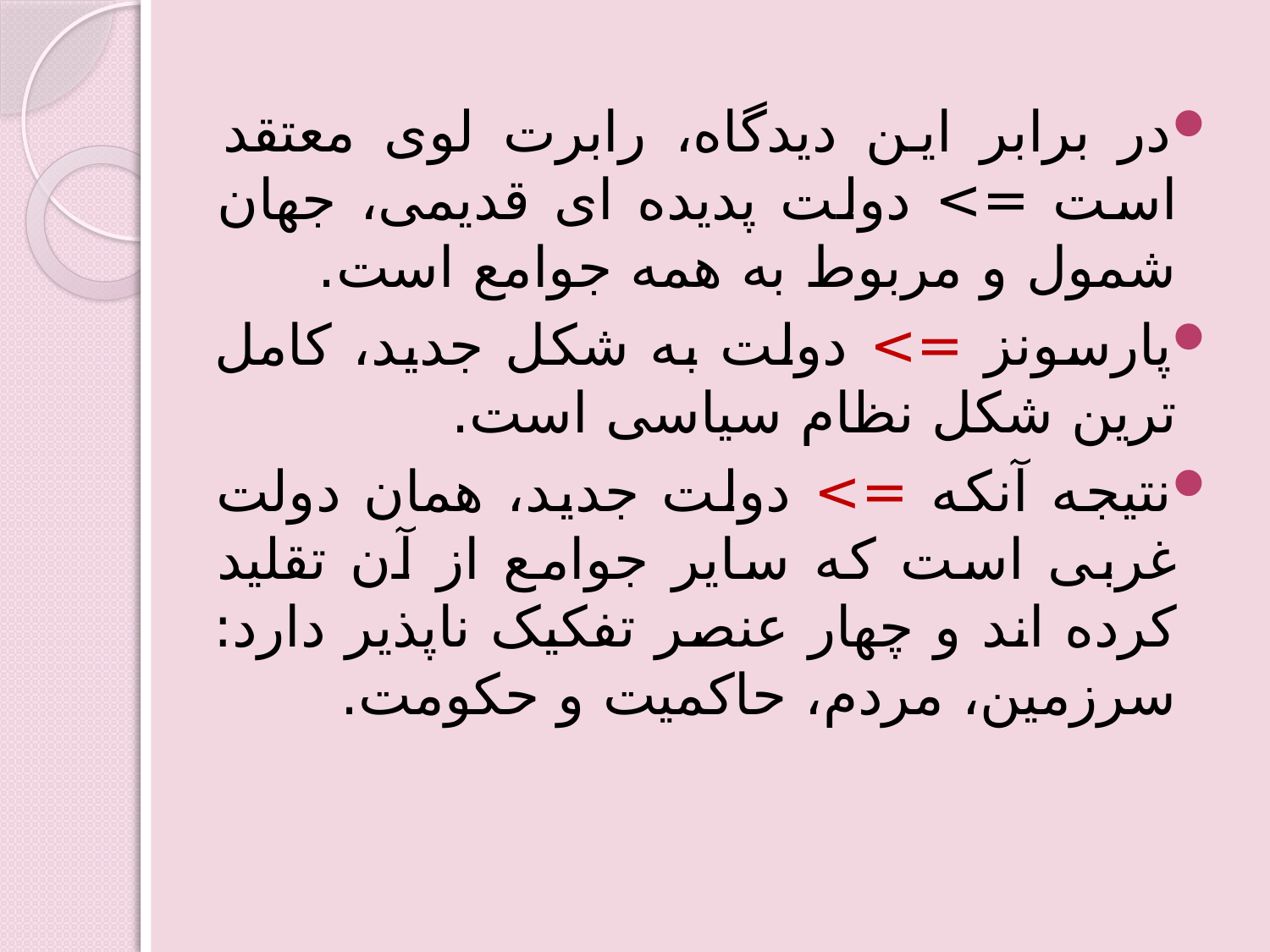

در برابر این دیدگاه، رابرت لوی معتقد است => دولت پدیده ای قدیمی، جهان شمول و مربوط به همه جوامع است.
پارسونز => دولت به شکل جدید، کامل ترین شکل نظام سیاسی است.
نتیجه آنکه => دولت جدید، همان دولت غربی است که سایر جوامع از آن تقلید کرده اند و چهار عنصر تفکیک ناپذیر دارد: سرزمین، مردم، حاکمیت و حکومت.